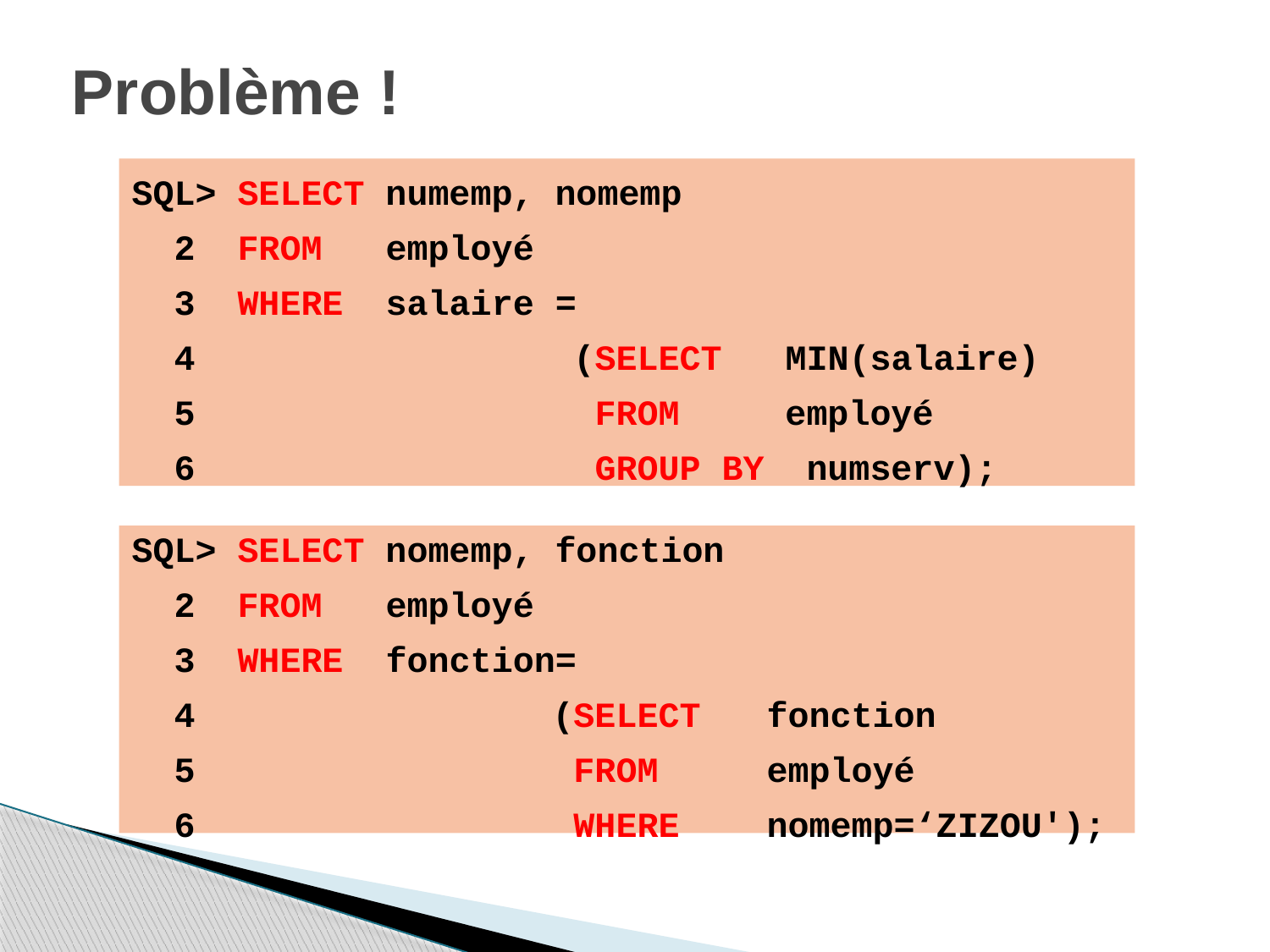

# Problème !
SQL> SELECT numemp, nomemp
  2  FROM   employé
  3  WHERE  salaire =
  4	             (SELECT   MIN(salaire)
  5	              FROM     employé
  6	              GROUP BY  numserv);
SQL> SELECT nomemp, fonction
  2  FROM   employé
  3  WHERE  fonction=
  4		   (SELECT	fonction
  5		    FROM	employé
  6		    WHERE	nomemp=‘ZIZOU');